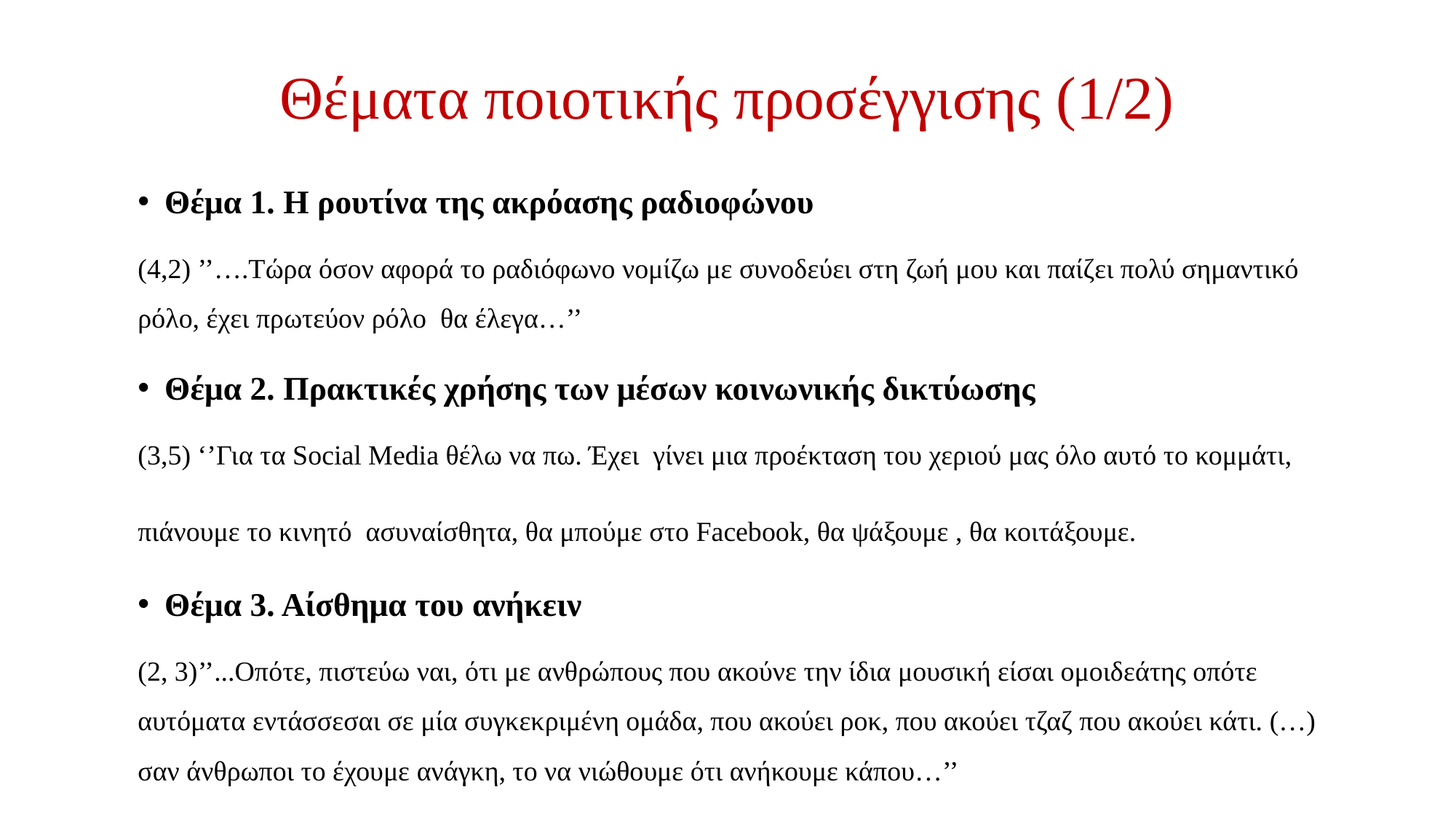

# Θέματα ποιοτικής προσέγγισης (1/2)
Θέμα 1. Η ρουτίνα της ακρόασης ραδιοφώνου
(4,2) ’’….Τώρα όσον αφορά το ραδιόφωνο νομίζω με συνοδεύει στη ζωή μου και παίζει πολύ σημαντικό ρόλο, έχει πρωτεύον ρόλο  θα έλεγα…’’
Θέμα 2. Πρακτικές χρήσης των μέσων κοινωνικής δικτύωσης
(3,5) ‘’Για τα Social Media θέλω να πω. Έχει  γίνει μια προέκταση του χεριού μας όλο αυτό το κομμάτι, πιάνουμε το κινητό  ασυναίσθητα, θα μπούμε στο Facebook, θα ψάξουμε , θα κοιτάξουμε.
Θέμα 3. Αίσθημα του ανήκειν
(2, 3)’’...Οπότε, πιστεύω ναι, ότι με ανθρώπους που ακούνε την ίδια μουσική είσαι ομοιδεάτης οπότε αυτόματα εντάσσεσαι σε μία συγκεκριμένη ομάδα, που ακούει ροκ, που ακούει τζαζ που ακούει κάτι. (…) σαν άνθρωποι το έχουμε ανάγκη, το να νιώθουμε ότι ανήκουμε κάπου…’’